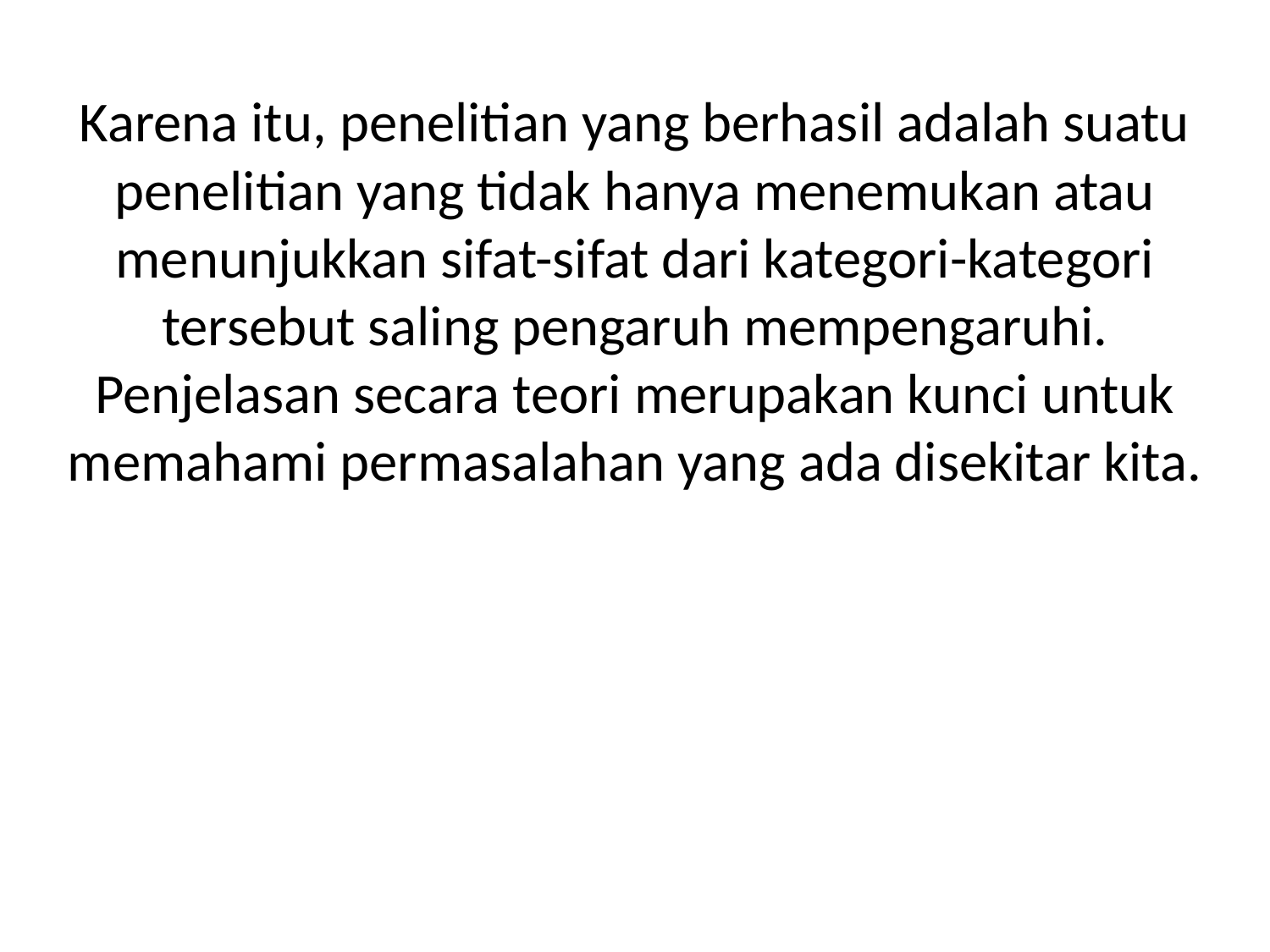

Karena itu, penelitian yang berhasil adalah suatu penelitian yang tidak hanya menemukan atau menunjukkan sifat-sifat dari kategori-kategori tersebut saling pengaruh mempengaruhi. Penjelasan secara teori merupakan kunci untuk memahami permasalahan yang ada disekitar kita.